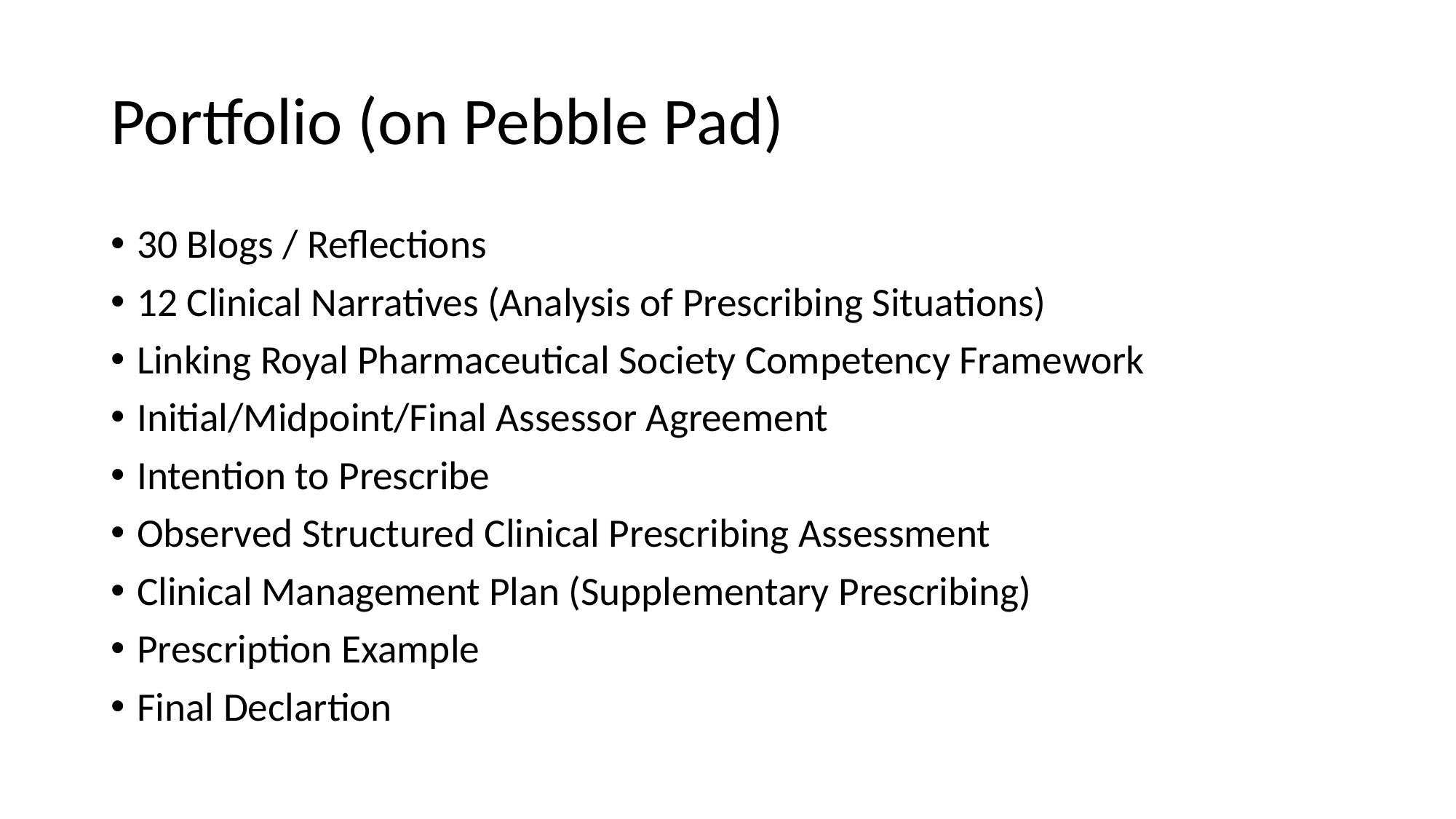

# Portfolio (on Pebble Pad)
30 Blogs / Reflections
12 Clinical Narratives (Analysis of Prescribing Situations)
Linking Royal Pharmaceutical Society Competency Framework
Initial/Midpoint/Final Assessor Agreement
Intention to Prescribe
Observed Structured Clinical Prescribing Assessment
Clinical Management Plan (Supplementary Prescribing)
Prescription Example
Final Declartion